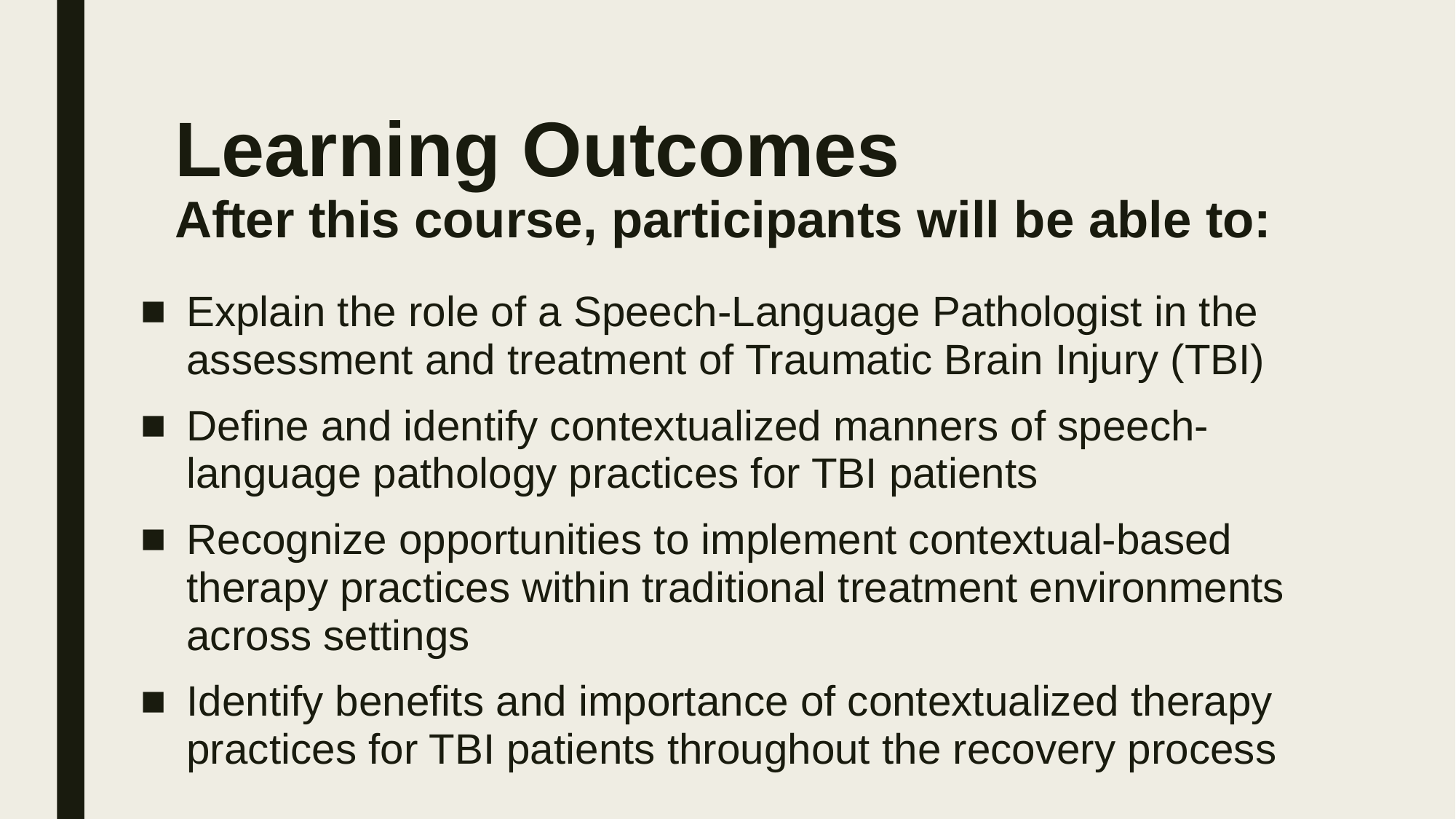

# Learning Outcomes After this course, participants will be able to:
Explain the role of a Speech-Language Pathologist in the assessment and treatment of Traumatic Brain Injury (TBI)
Define and identify contextualized manners of speech-language pathology practices for TBI patients
Recognize opportunities to implement contextual-based therapy practices within traditional treatment environments across settings
Identify benefits and importance of contextualized therapy practices for TBI patients throughout the recovery process